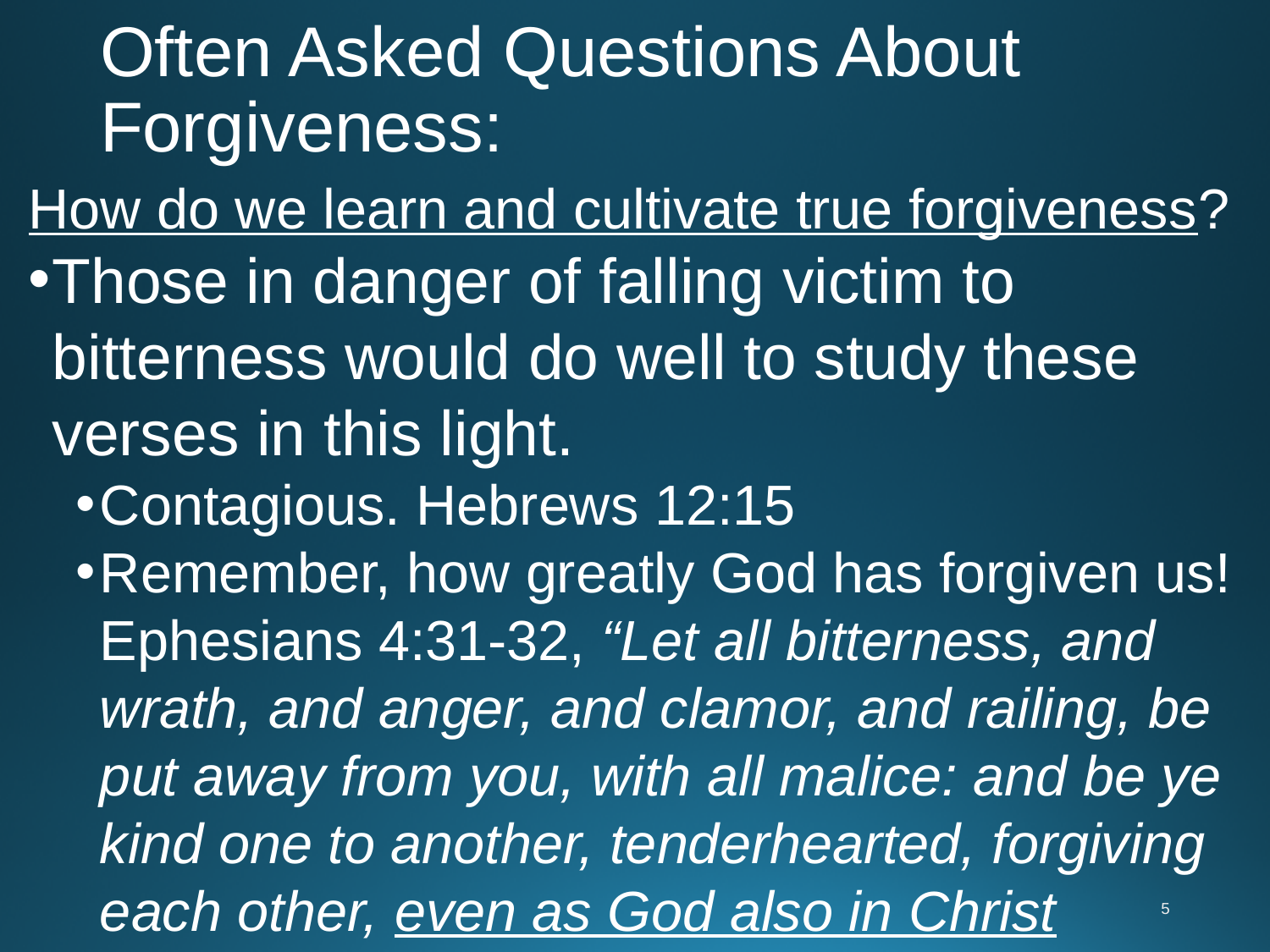

# Often Asked Questions About Forgiveness:
How do we learn and cultivate true forgiveness?
Those in danger of falling victim to bitterness would do well to study these verses in this light.
Contagious. Hebrews 12:15
Remember, how greatly God has forgiven us! Ephesians 4:31-32, “Let all bitterness, and wrath, and anger, and clamor, and railing, be put away from you, with all malice: and be ye kind one to another, tenderhearted, forgiving each other, even as God also in Christ forgave you.”
5